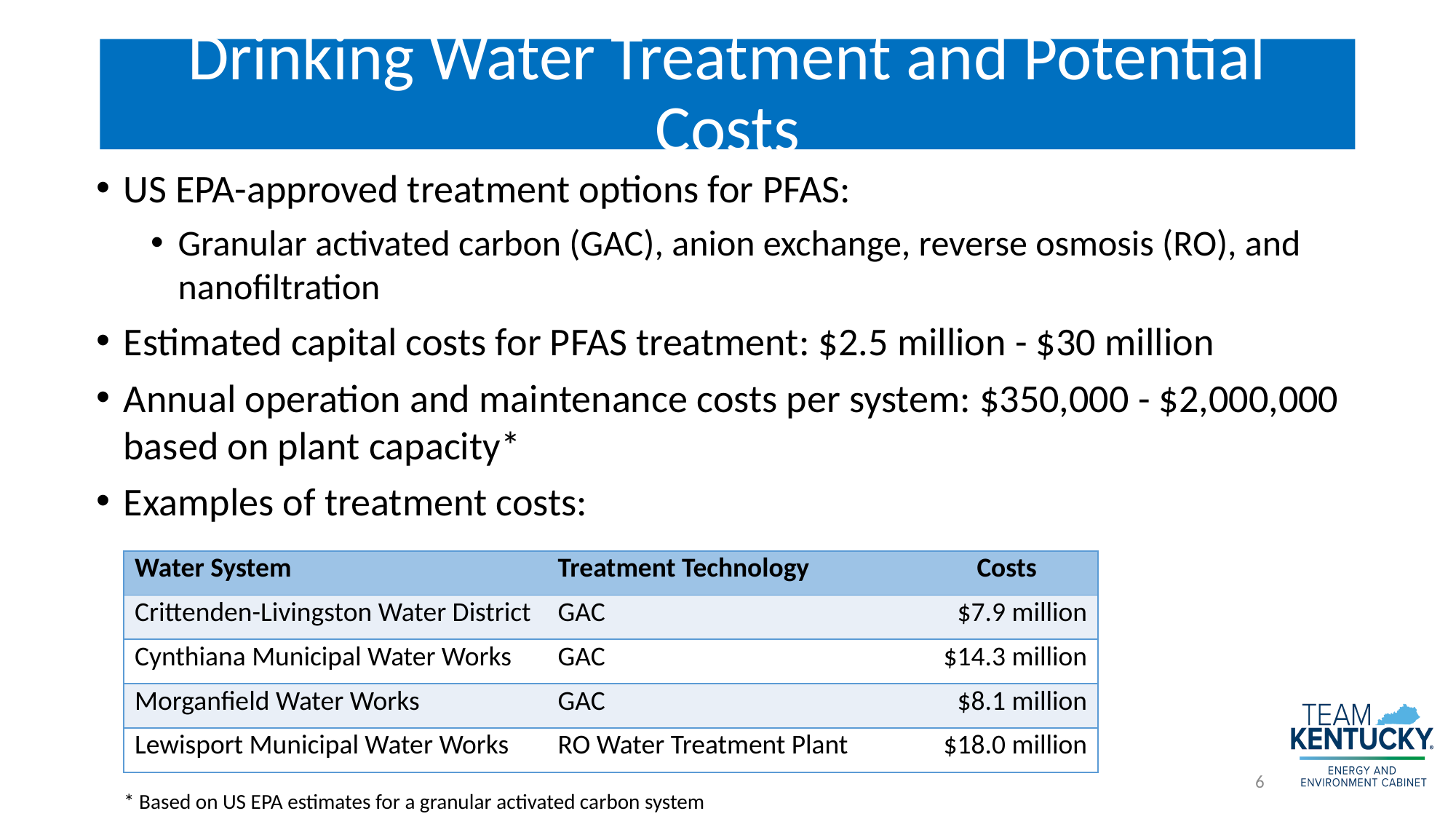

# Drinking Water Treatment and Potential Costs
US EPA-approved treatment options for PFAS:
Granular activated carbon (GAC), anion exchange, reverse osmosis (RO), and nanofiltration
Estimated capital costs for PFAS treatment: $2.5 million - $30 million
Annual operation and maintenance costs per system: $350,000 - $2,000,000
based on plant capacity*
Examples of treatment costs:
| Water System | Treatment Technology | Costs |
| --- | --- | --- |
| Crittenden-Livingston Water District | GAC | $7.9 million |
| Cynthiana Municipal Water Works | GAC | $14.3 million |
| Morganfield Water Works | GAC | $8.1 million |
| Lewisport Municipal Water Works | RO Water Treatment Plant | $18.0 million |
6
* Based on US EPA estimates for a granular activated carbon system